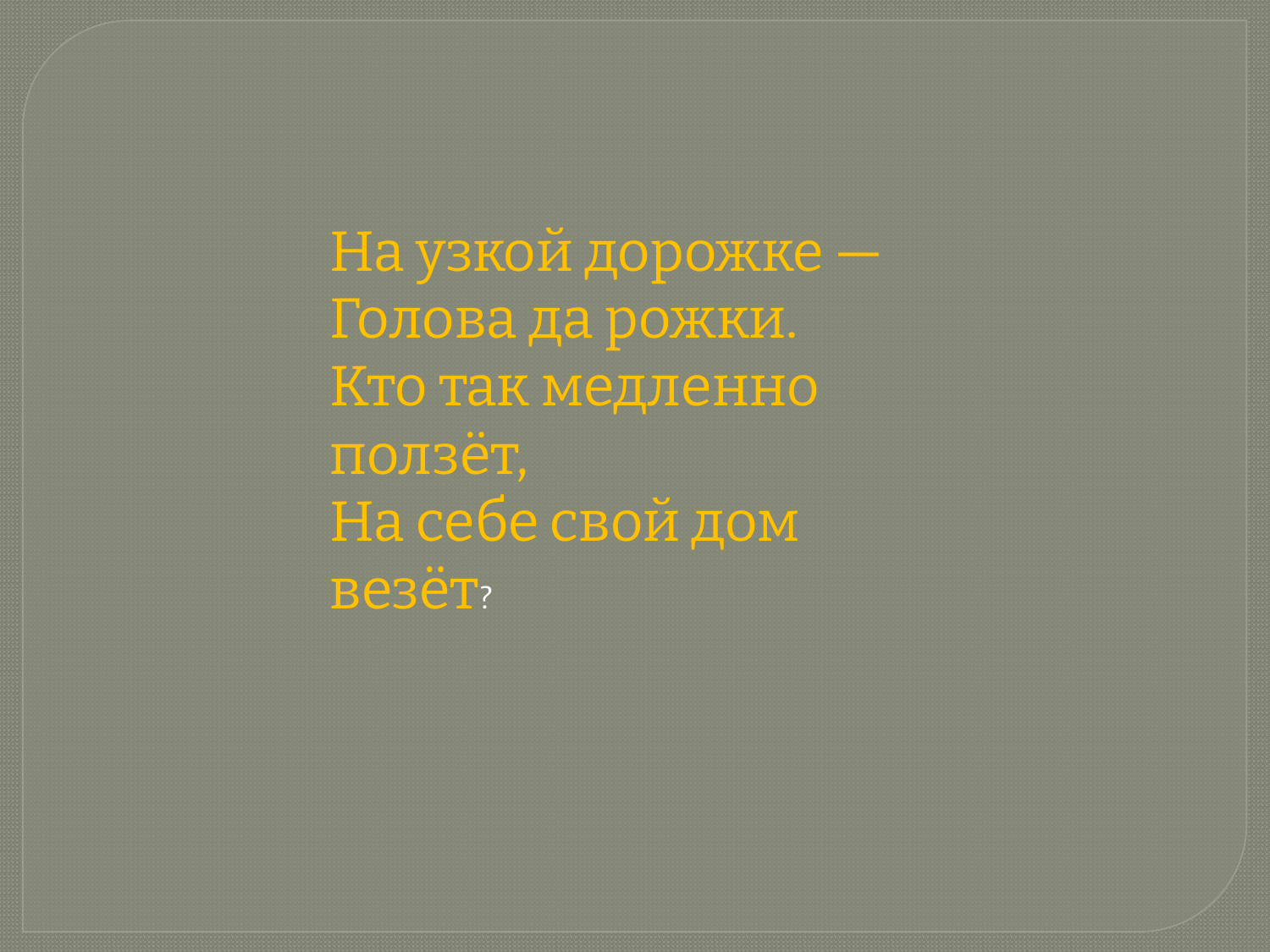

На узкой дорожке — 
Голова да рожки. 
Кто так медленно ползёт, 
На себе свой дом везёт?